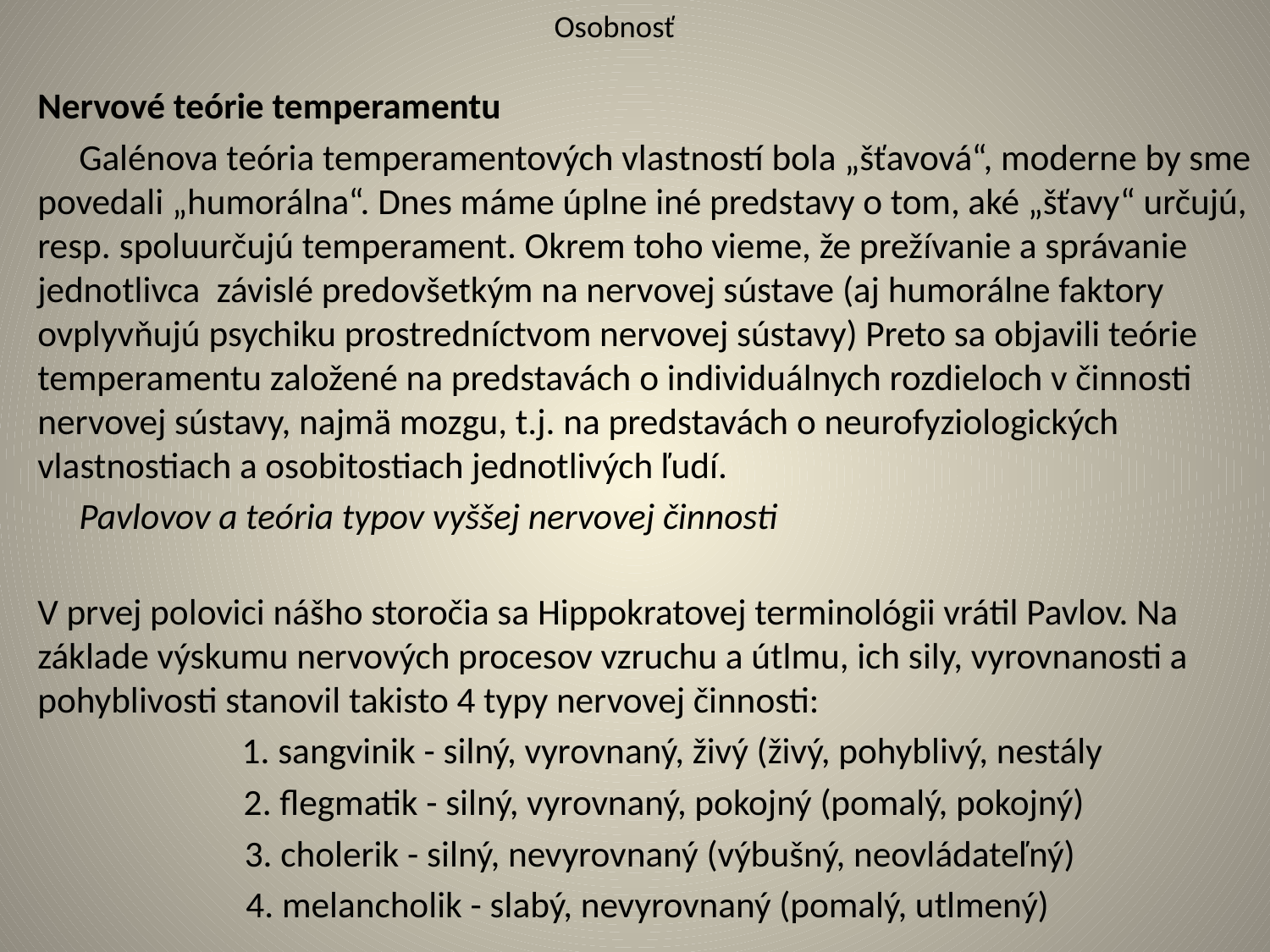

# Osobnosť
Nervové teórie temperamentu
     Galénova teória temperamentových vlastností bola „šťavová“, moderne by sme povedali „humorálna“. Dnes máme úplne iné predstavy o tom, aké „šťavy“ určujú, resp. spoluurčujú temperament. Okrem toho vieme, že prežívanie a správanie jednotlivca  závislé predovšetkým na nervovej sústave (aj humorálne faktory ovplyvňujú psychiku prostredníctvom nervovej sústavy) Preto sa objavili teórie temperamentu založené na predstavách o individuálnych rozdieloch v činnosti nervovej sústavy, najmä mozgu, t.j. na predstavách o neurofyziologických vlastnostiach a osobitostiach jednotlivých ľudí.
     Pavlovov a teória typov vyššej nervovej činnosti
V prvej polovici nášho storočia sa Hippokratovej terminológii vrátil Pavlov. Na základe výskumu nervových procesov vzruchu a útlmu, ich sily, vyrovnanosti a pohyblivosti stanovil takisto 4 typy nervovej činnosti:
      1. sangvinik - silný, vyrovnaný, živý (živý, pohyblivý, nestály
    2. flegmatik - silný, vyrovnaný, pokojný (pomalý, pokojný)
   3. cholerik - silný, nevyrovnaný (výbušný, neovládateľný)
4. melancholik - slabý, nevyrovnaný (pomalý, utlmený)